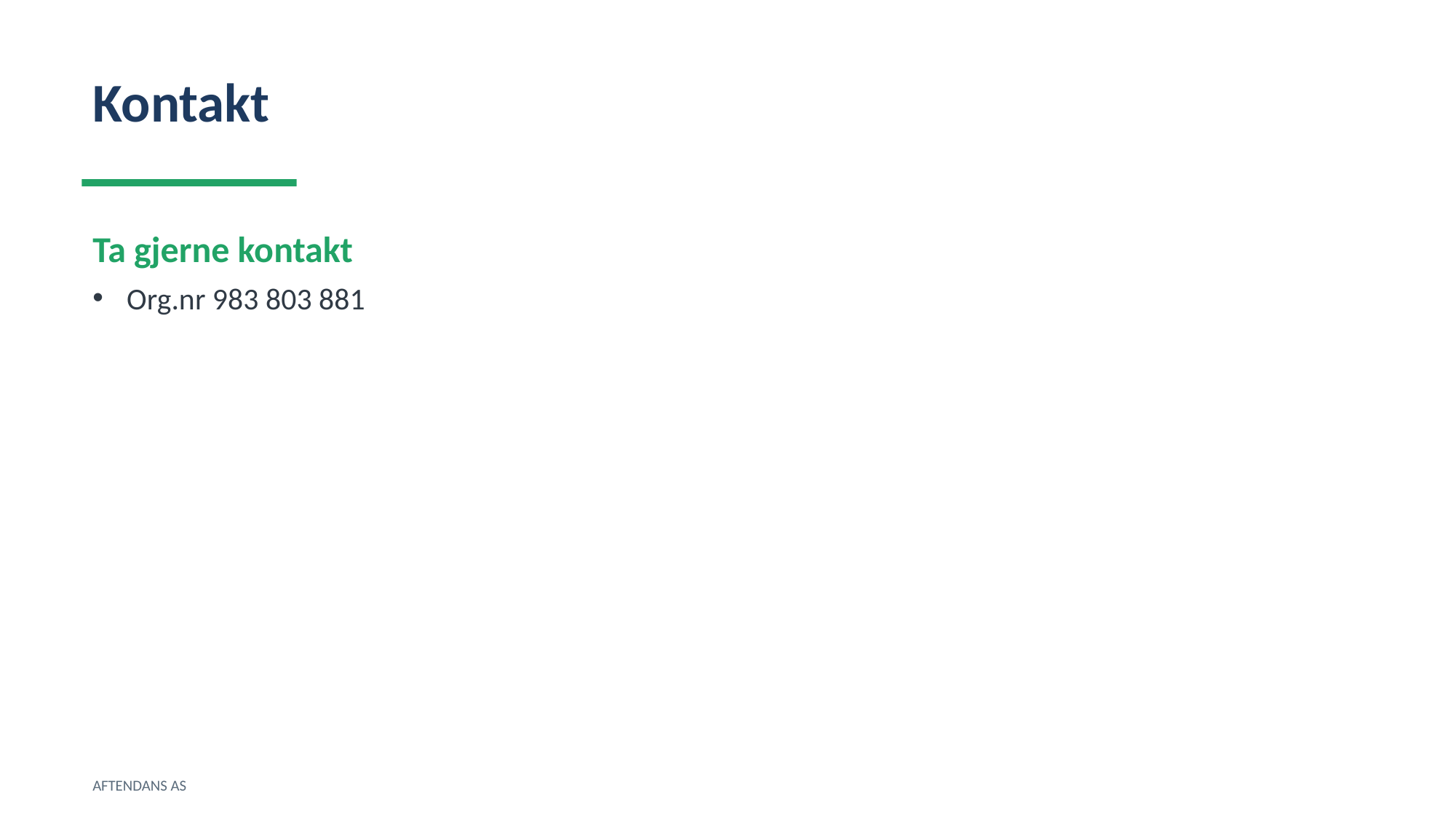

Kontakt

Ta gjerne kontakt
Org.nr 983 803 881
AFTENDANS AS